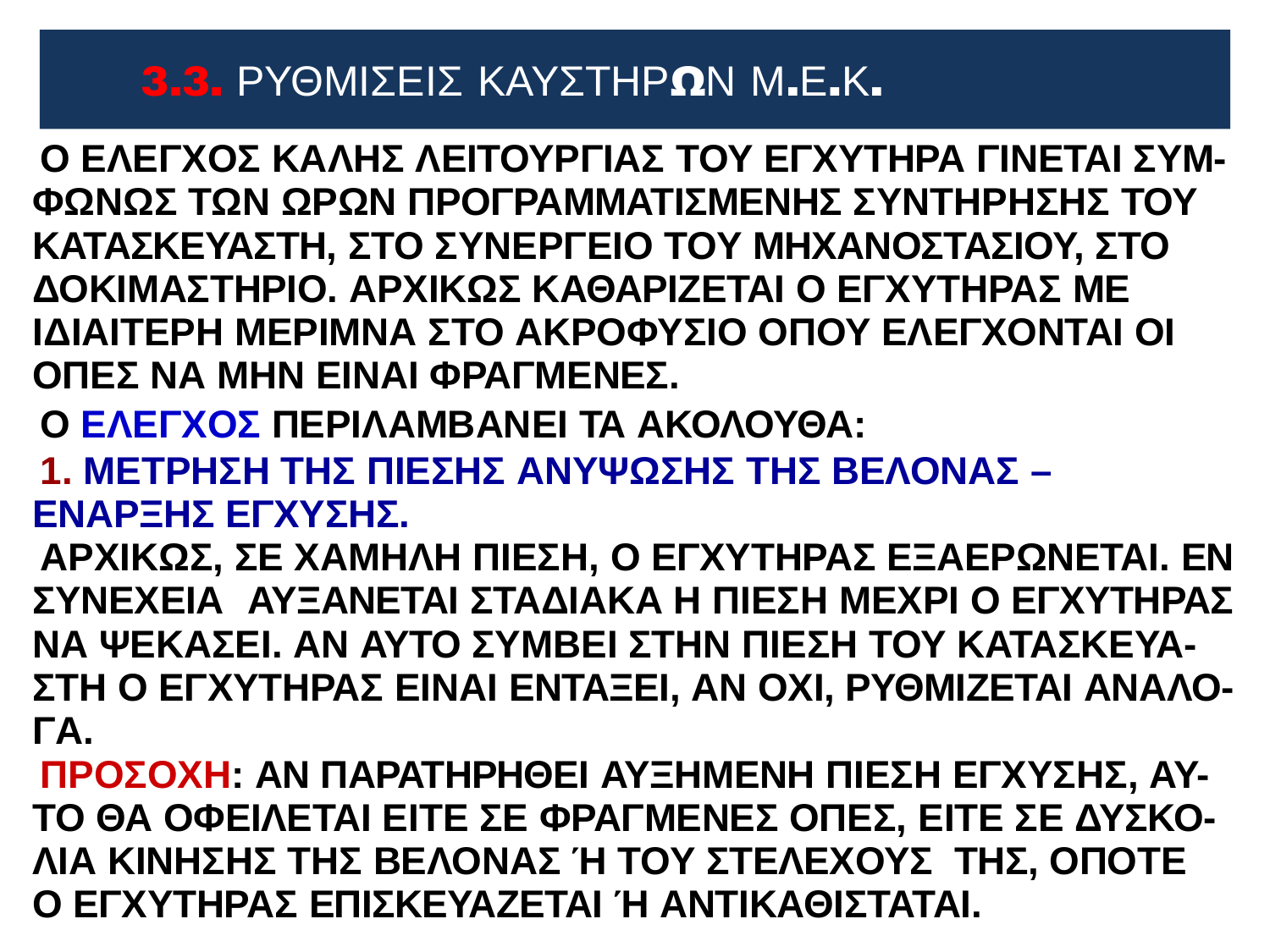

# 3.3. ΡΥΘΜΙΣΕΙΣ ΚΑΥΣΤΗΡΩΝ Μ.Ε.Κ.
Ο ΕΛΕΓΧΟΣ ΚΑΛΗΣ ΛΕΙΤΟΥΡΓΙΑΣ ΤΟΥ ΕΓΧΥΤΗΡΑ ΓΙΝΕΤΑΙ ΣΥΜ- ΦΩΝΩΣ ΤΩΝ ΩΡΩΝ ΠΡΟΓΡΑΜΜΑΤΙΣΜΕΝΗΣ ΣΥΝΤΗΡΗΣΗΣ ΤΟΥ ΚΑΤΑΣΚΕΥΑΣΤΗ, ΣΤΟ ΣΥΝΕΡΓΕΙΟ ΤΟΥ ΜΗΧΑΝΟΣΤΑΣΙΟΥ, ΣΤΟ ΔΟΚΙΜΑΣΤΗΡΙΟ. ΑΡΧΙΚΩΣ ΚΑΘΑΡΙΖΕΤΑΙ Ο ΕΓΧΥΤΗΡΑΣ ΜΕ ΙΔΙΑΙΤΕΡΗ ΜΕΡΙΜΝΑ ΣΤΟ ΑΚΡΟΦΥΣΙΟ ΟΠΟΥ ΕΛΕΓΧΟΝΤΑΙ ΟΙ ΟΠΕΣ ΝΑ ΜΗΝ ΕΙΝΑΙ ΦΡΑΓΜΕΝΕΣ.
Ο ΕΛΕΓΧΟΣ ΠΕΡΙΛΑΜΒΑΝΕΙ ΤΑ ΑΚΟΛΟΥΘΑ:
1. ΜΕΤΡΗΣΗ ΤΗΣ ΠΙΕΣΗΣ ΑΝΥΨΩΣΗΣ ΤΗΣ ΒΕΛΟΝΑΣ – ΕΝΑΡΞΗΣ ΕΓΧΥΣΗΣ.
ΑΡΧΙΚΩΣ, ΣΕ ΧΑΜΗΛΗ ΠΙΕΣΗ, Ο ΕΓΧΥΤΗΡΑΣ ΕΞΑΕΡΩΝΕΤΑΙ. ΕΝ ΣΥΝΕΧΕΙΑ	ΑΥΞΑΝΕΤΑΙ ΣΤΑΔΙΑΚΑ Η ΠΙΕΣΗ ΜΕΧΡΙ Ο ΕΓΧΥΤΗΡΑΣ ΝΑ ΨΕΚΑΣΕΙ. ΑΝ ΑΥΤΟ ΣΥΜΒΕΙ ΣΤΗΝ ΠΙΕΣΗ ΤΟΥ ΚΑΤΑΣΚΕΥΑ- ΣΤΗ Ο ΕΓΧΥΤΗΡΑΣ ΕΙΝΑΙ ΕΝΤΑΞΕΙ, ΑΝ ΟΧΙ, ΡΥΘΜΙΖΕΤΑΙ ΑΝΑΛΟ- ΓΑ.
ΠΡΟΣΟΧΗ: ΑΝ ΠΑΡΑΤΗΡΗΘΕΙ ΑΥΞΗΜΕΝΗ ΠΙΕΣΗ ΕΓΧΥΣΗΣ, ΑΥ- ΤΟ ΘΑ ΟΦΕΙΛΕΤΑΙ ΕΙΤΕ ΣΕ ΦΡΑΓΜΕΝΕΣ ΟΠΕΣ, ΕΙΤΕ ΣΕ ΔΥΣΚΟ- ΛΙΑ ΚΙΝΗΣΗΣ ΤΗΣ ΒΕΛΟΝΑΣ Ή ΤΟΥ ΣΤΕΛΕΧΟΥΣ  ΤΗΣ, ΟΠΟΤΕ  Ο ΕΓΧΥΤΗΡΑΣ ΕΠΙΣΚΕΥΑΖΕΤΑΙ Ή ΑΝΤΙΚΑΘΙΣΤΑΤΑΙ.